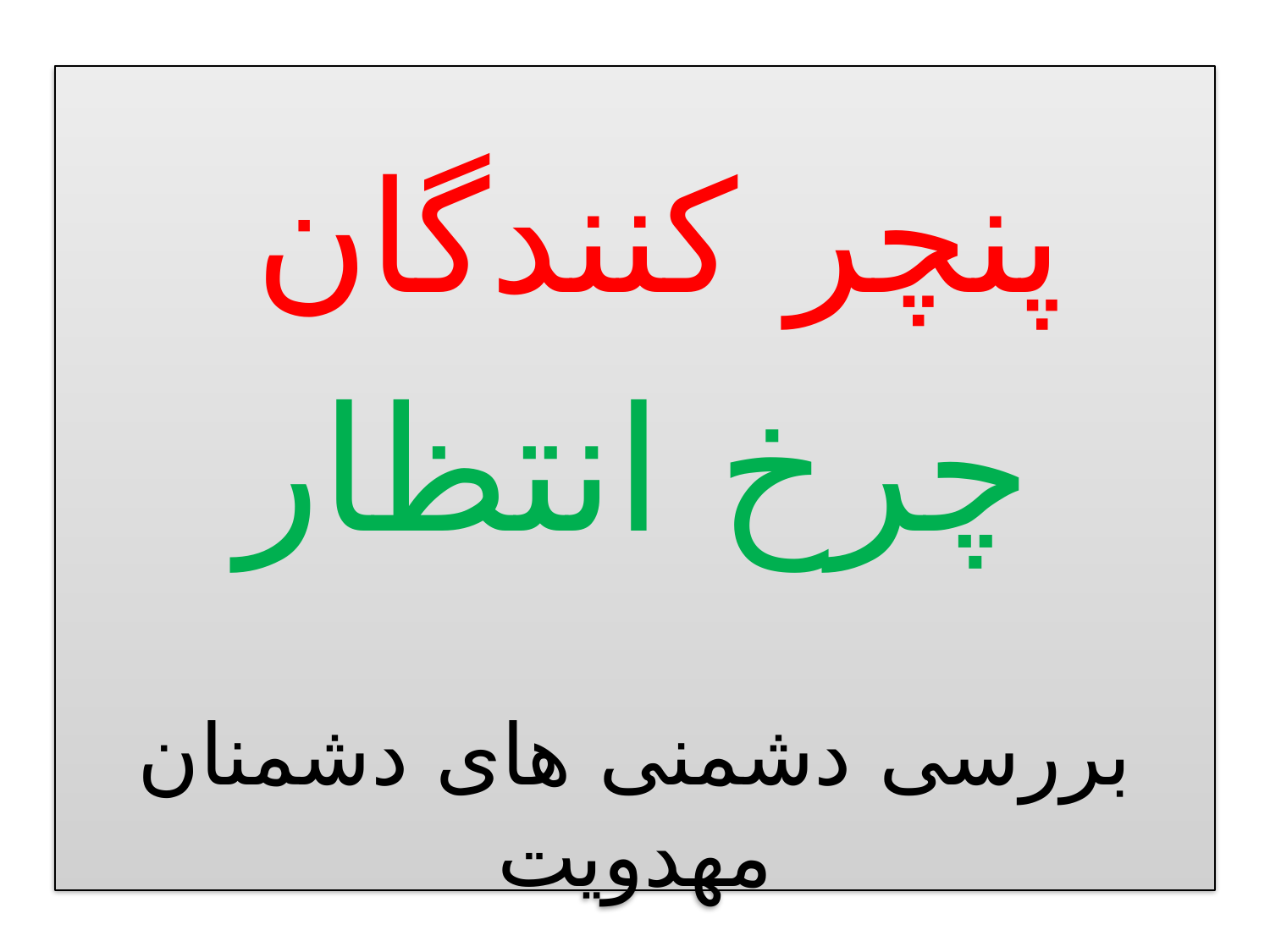

پنچر کنندگان
چرخ انتظار

بررسی دشمنی های دشمنان مهدویت